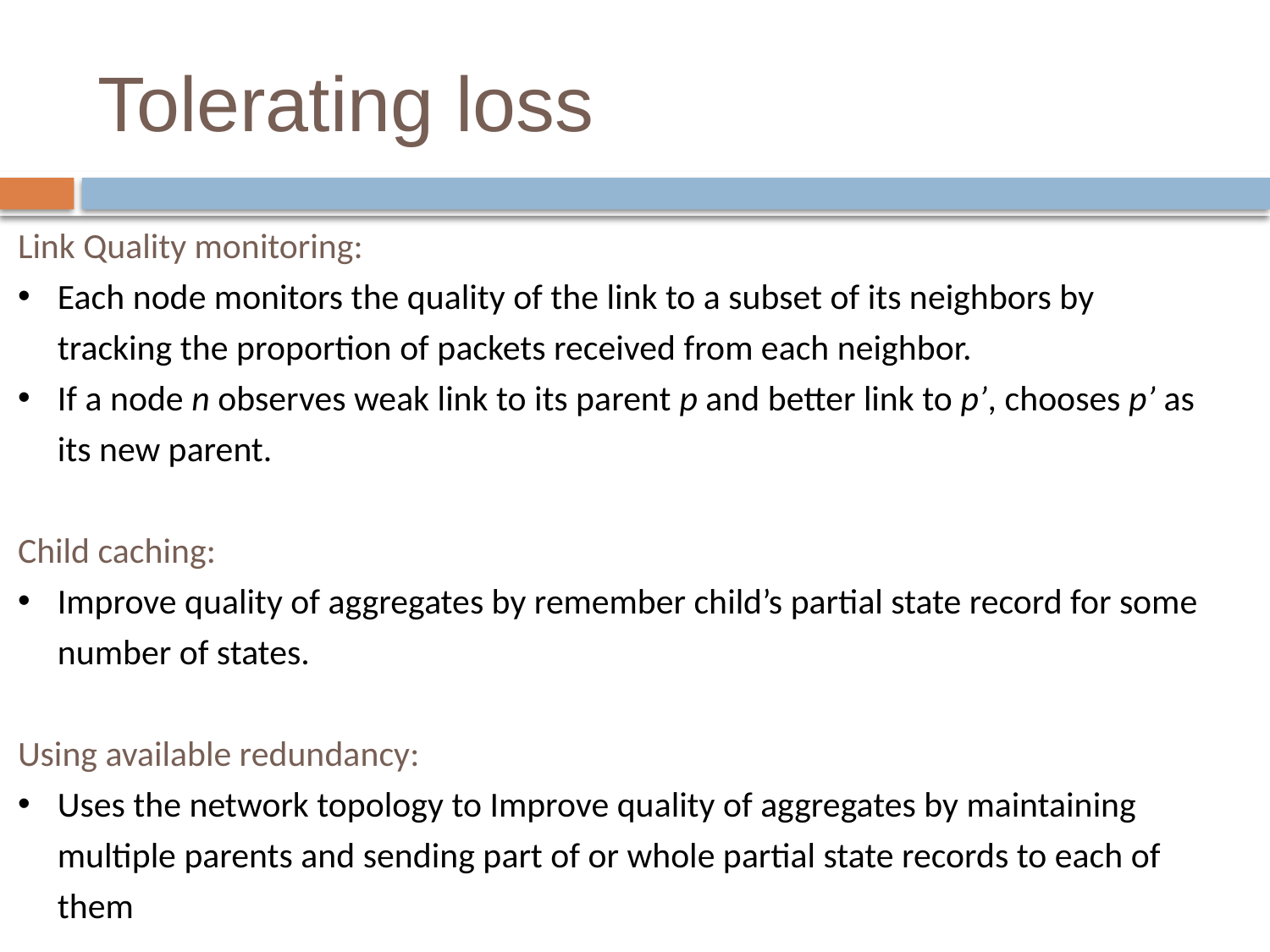

# Tolerating loss
Link Quality monitoring:
Each node monitors the quality of the link to a subset of its neighbors by tracking the proportion of packets received from each neighbor.
If a node n observes weak link to its parent p and better link to p’, chooses p’ as its new parent.

Child caching:
Improve quality of aggregates by remember child’s partial state record for some number of states.

Using available redundancy:
Uses the network topology to Improve quality of aggregates by maintaining multiple parents and sending part of or whole partial state records to each of them